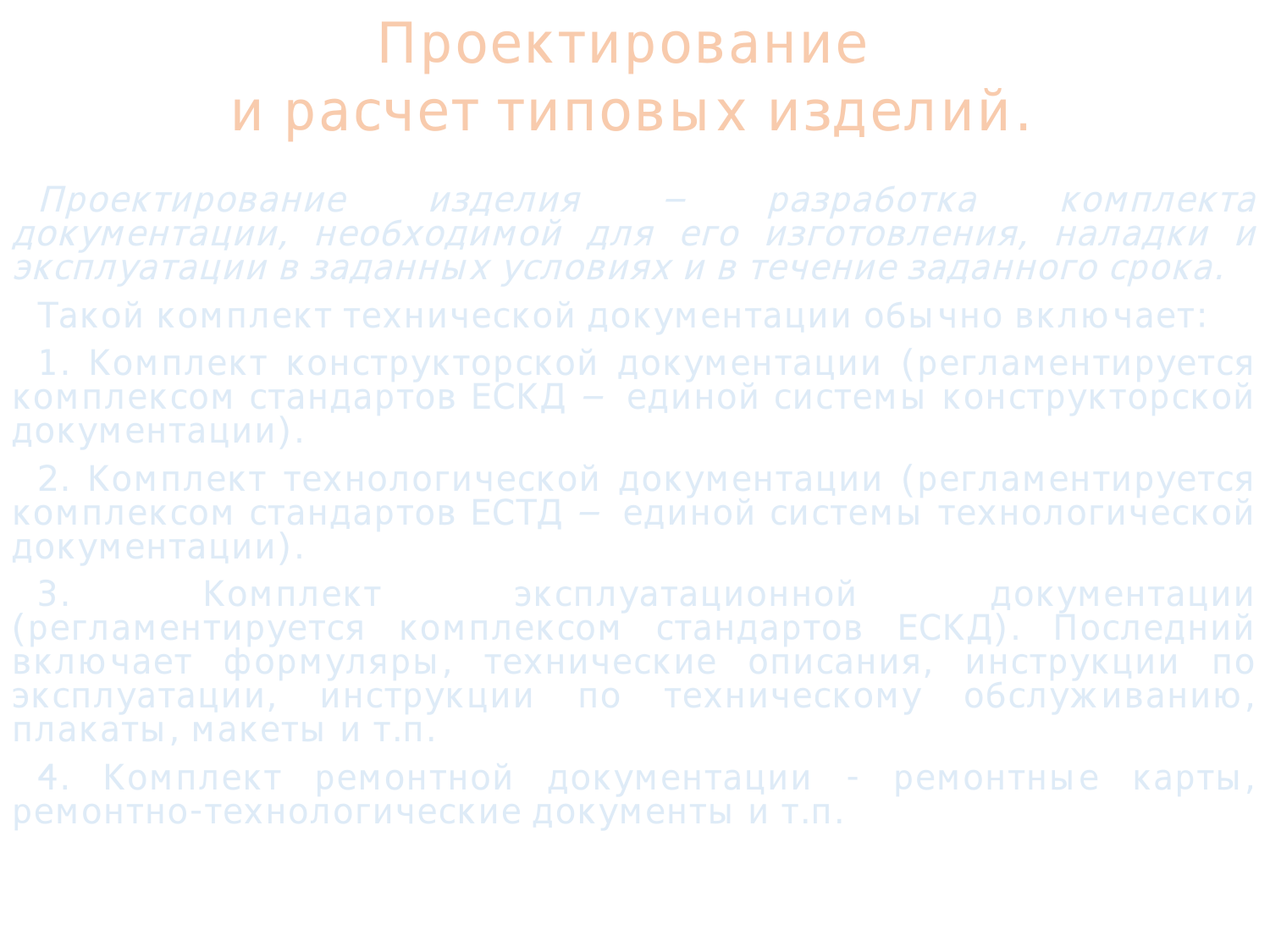

Проектирование
и расчет типовых изделий.
Проектирование изделия – разработка комплекта документации, необходимой для его изготовления, наладки и эксплуатации в заданных условиях и в течение заданного срока.
Такой комплект технической документации обычно включает:
1. Комплект конструкторской документации (регламентируется комплексом стандартов ЕСКД –  единой системы конструкторской документации).
2. Комплект технологической документации (регламентируется комплексом стандартов ЕСТД –  единой системы технологической документации).
3. Комплект эксплуатационной документации (регламентируется комплексом стандартов ЕСКД). Последний включает формуляры, технические описания, инструкции по эксплуатации, инструкции по техническому обслуживанию, плакаты, макеты и т.п.
4. Комплект ремонтной документации - ремонтные карты, ремонтно-технологические документы и т.п.